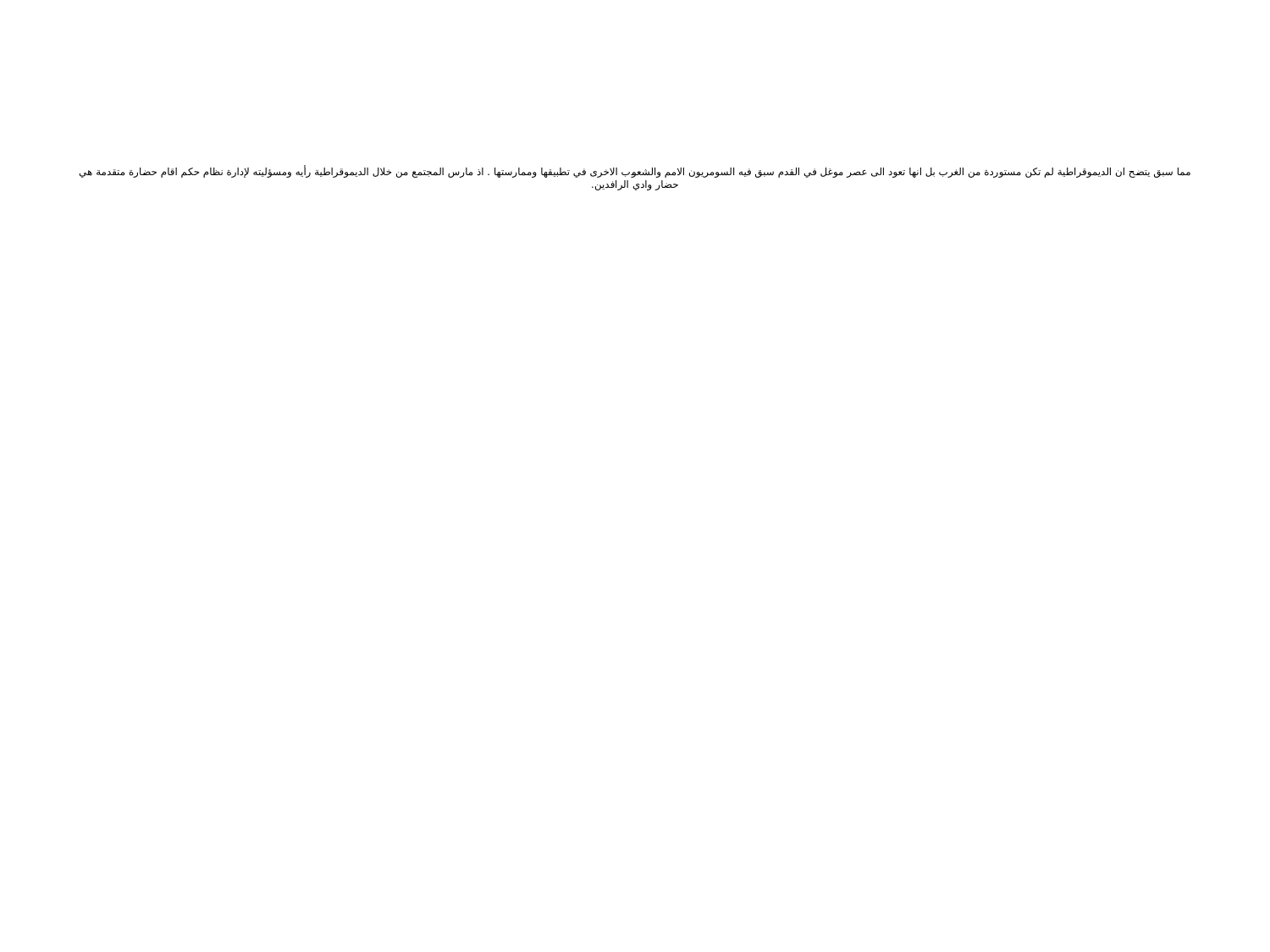

# مما سبق يتضح ان الديموقراطية لم تكن مستوردة من الغرب بل انها تعود الى عصر موغل في القدم سبق فيه السومريون الامم والشعوب الاخرى في تطبيقها وممارستها . اذ مارس المجتمع من خلال الديموقراطية رأيه ومسؤليته لإدارة نظام حكم اقام حضارة متقدمة هي حضار وادي الرافدين.